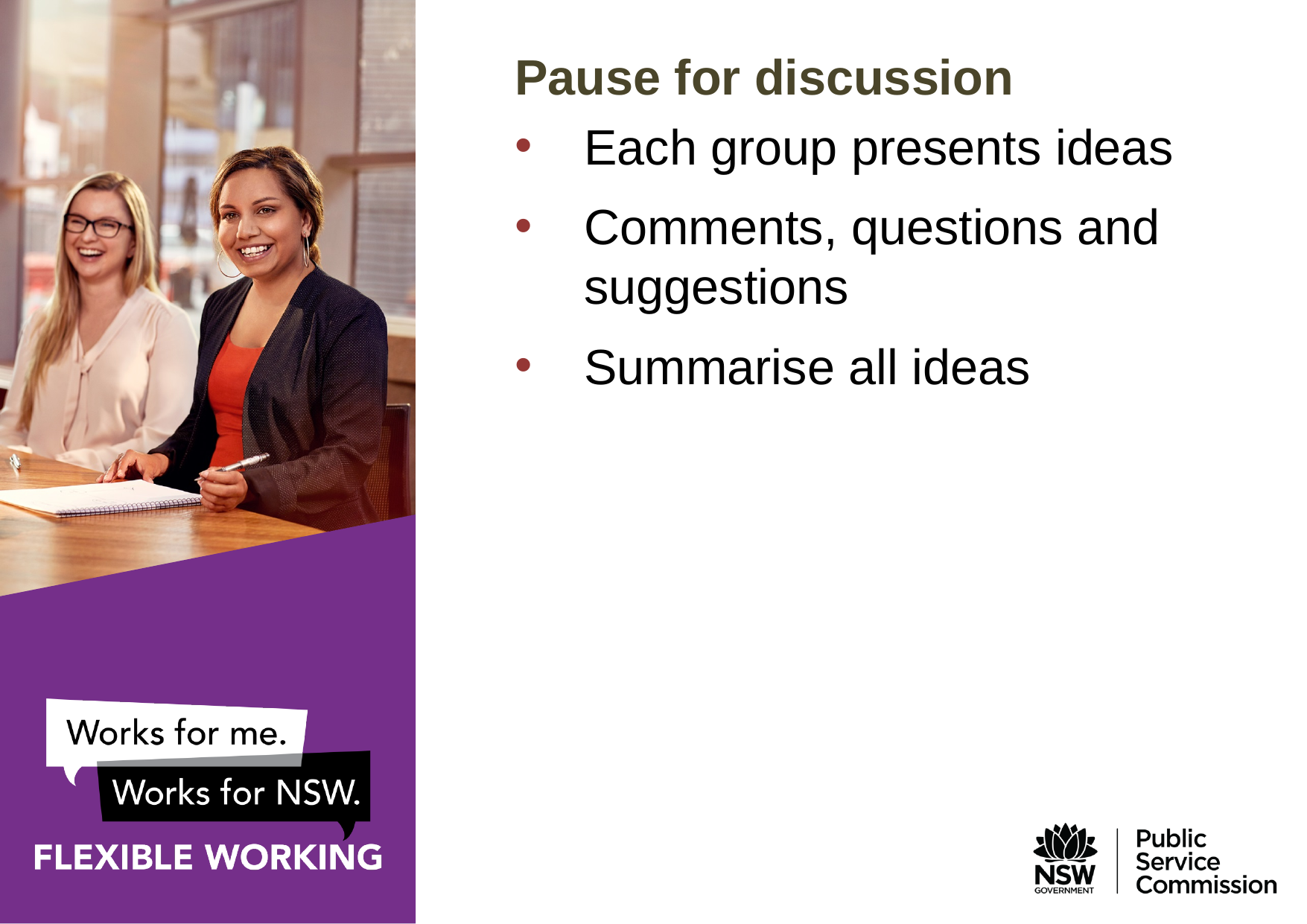

Pause for discussion
Each group presents ideas
Comments, questions and suggestions
Summarise all ideas